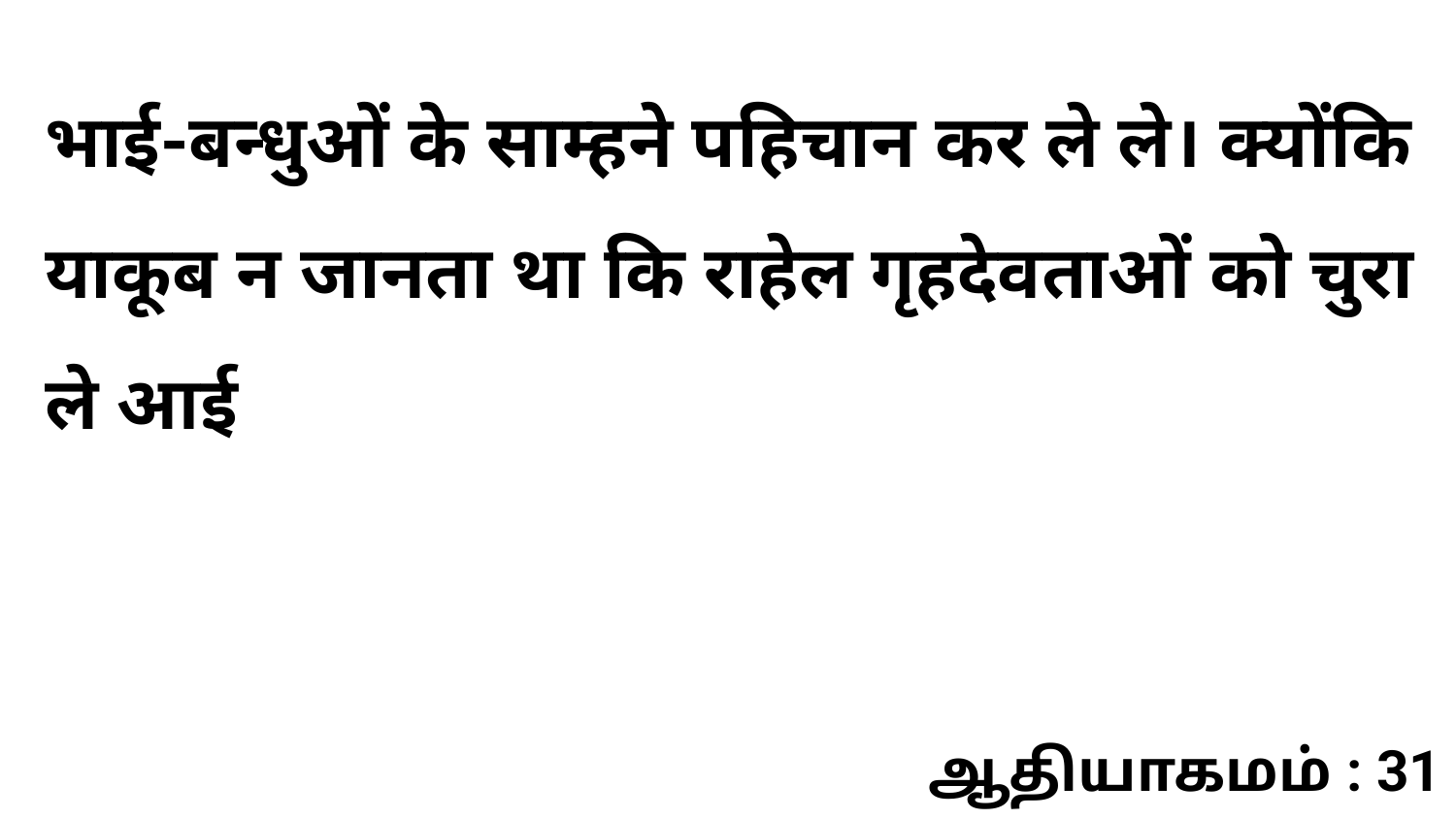

भाई-बन्धुओं के साम्हने पहिचान कर ले ले। क्योंकि याकूब न जानता था कि राहेल गृहदेवताओं को चुरा ले आई
ஆதியாகமம் : 31